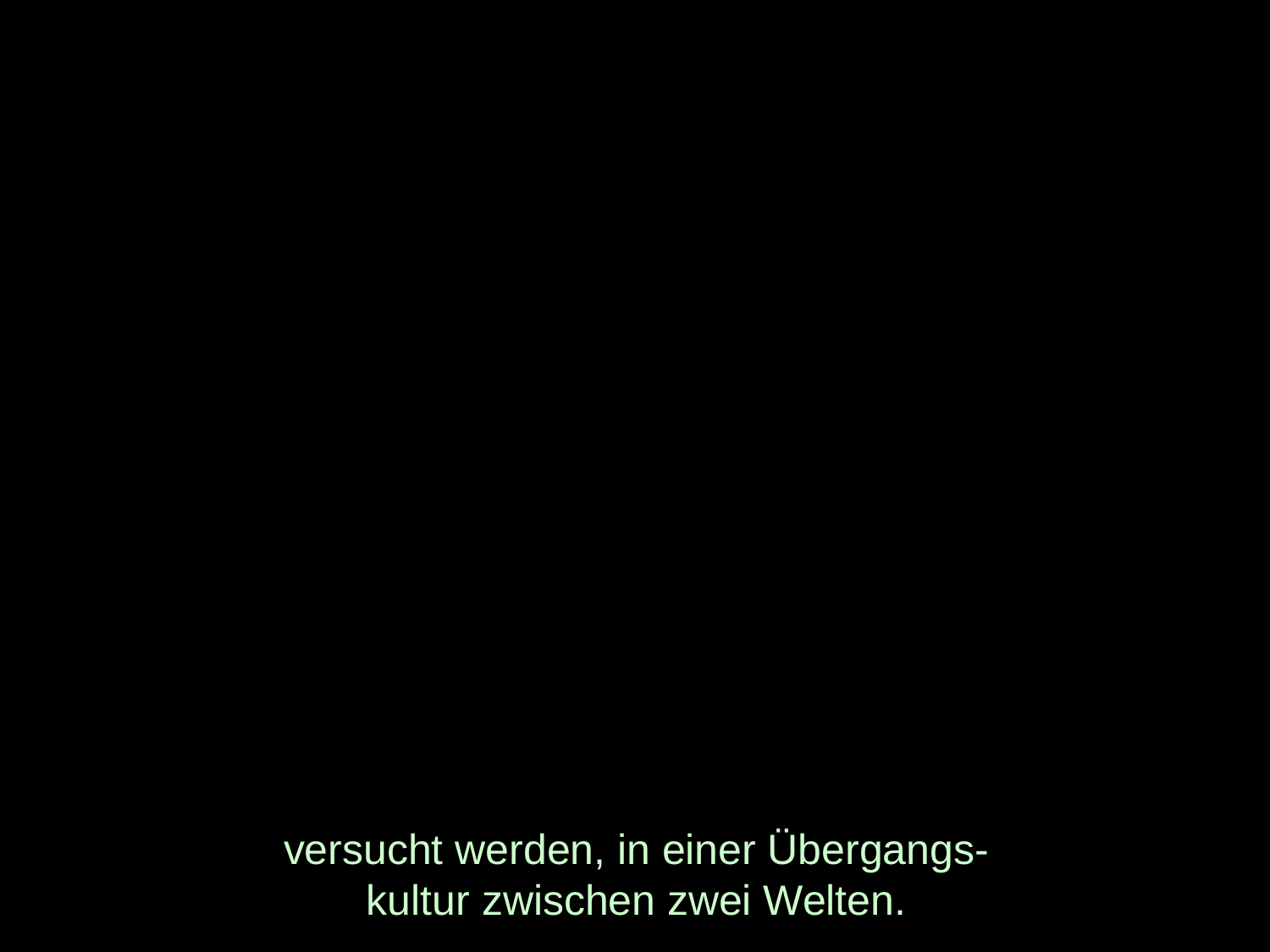

# versucht werden, in einer Übergangs- kultur zwischen zwei Welten.